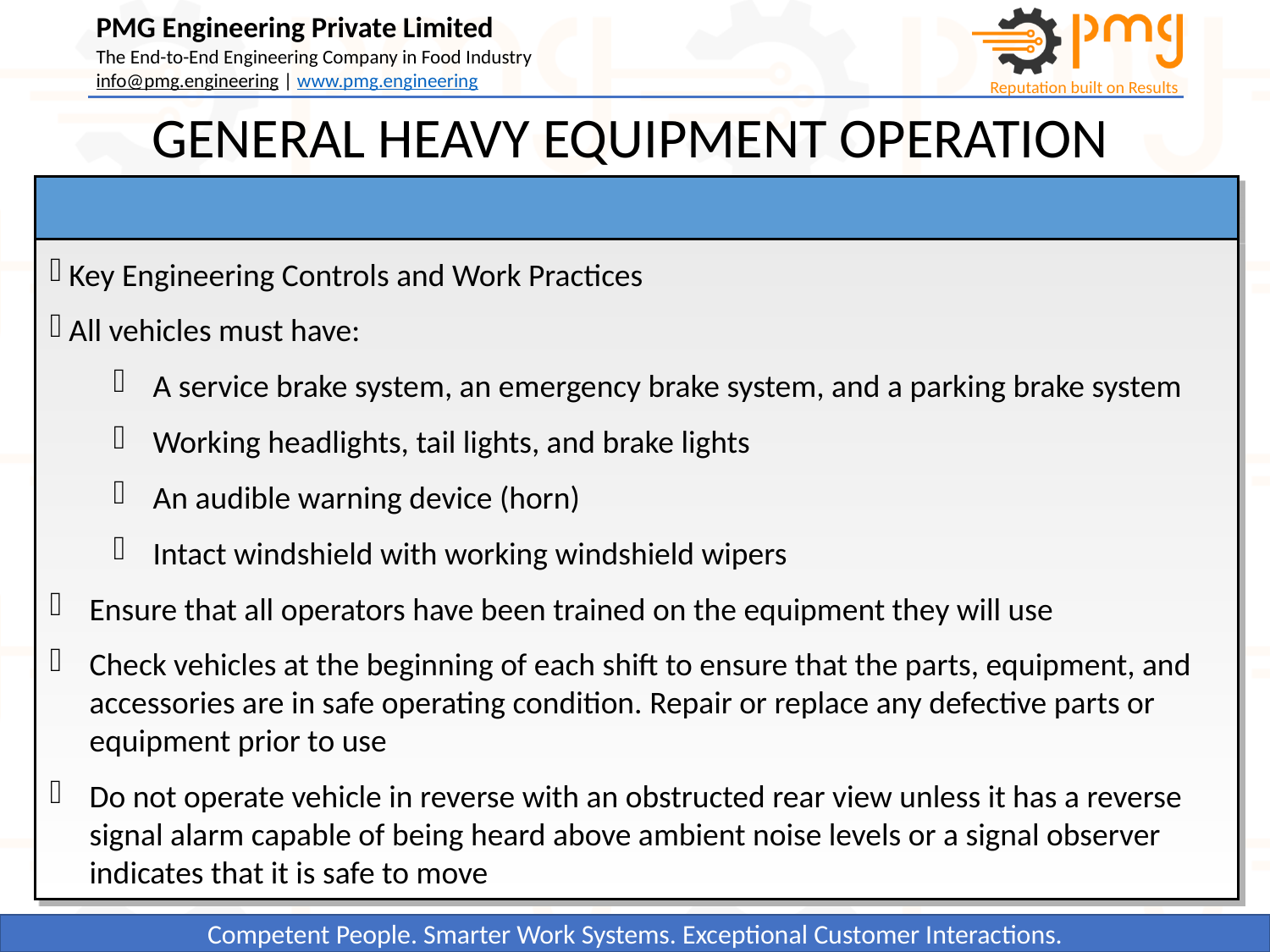

GENERAL HEAVY EQUIPMENT OPERATION

 Key Engineering Controls and Work Practices
 All vehicles must have:
A service brake system, an emergency brake system, and a parking brake system
Working headlights, tail lights, and brake lights
An audible warning device (horn)
Intact windshield with working windshield wipers
Ensure that all operators have been trained on the equipment they will use
Check vehicles at the beginning of each shift to ensure that the parts, equipment, and accessories are in safe operating condition. Repair or replace any defective parts or equipment prior to use
Do not operate vehicle in reverse with an obstructed rear view unless it has a reverse signal alarm capable of being heard above ambient noise levels or a signal observer indicates that it is safe to move